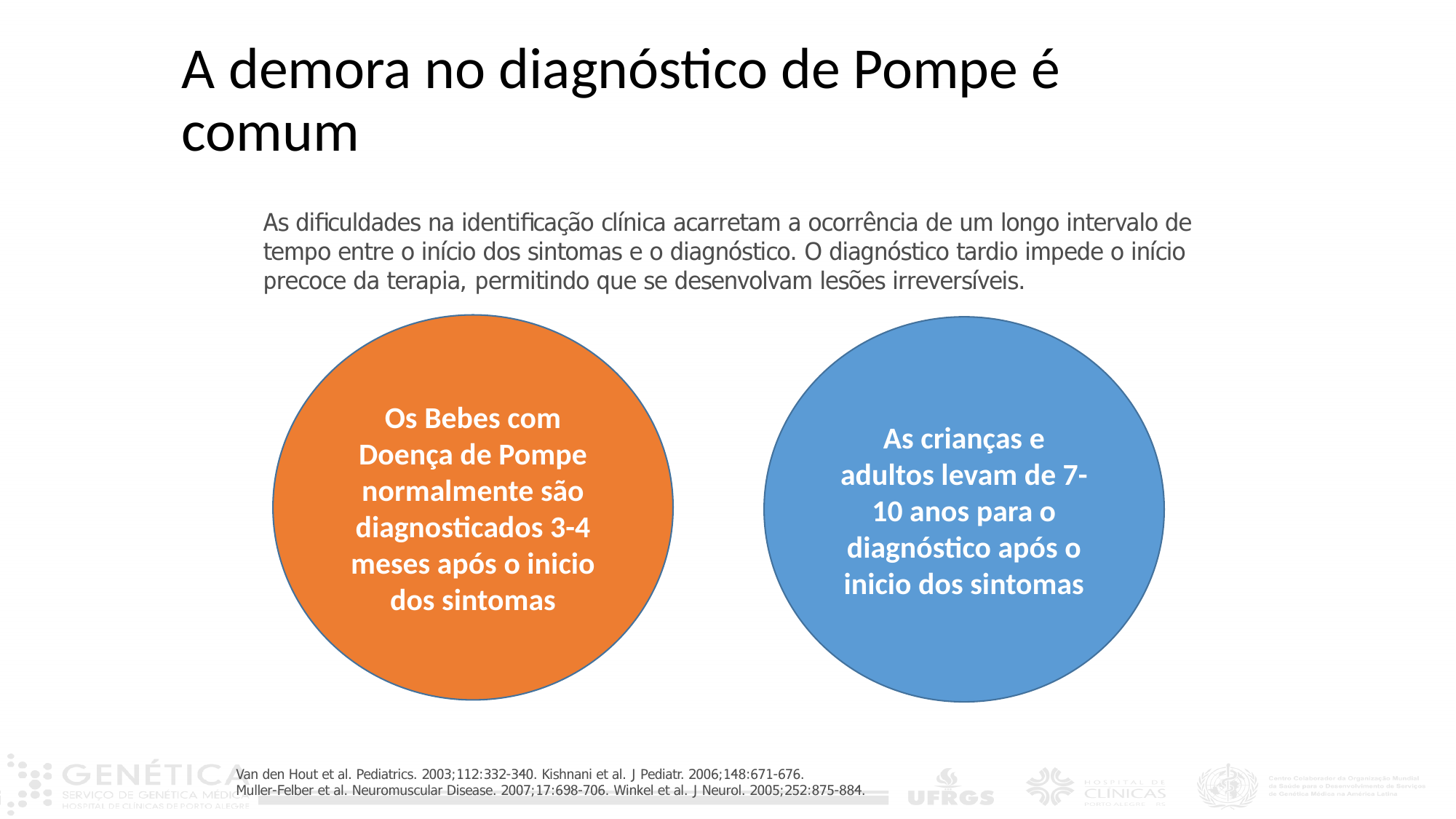

A demora no diagnóstico de Pompe é comum
As dificuldades na identificação clínica acarretam a ocorrência de um longo intervalo de tempo entre o início dos sintomas e o diagnóstico. O diagnóstico tardio impede o início precoce da terapia, permitindo que se desenvolvam lesões irreversíveis.
Os Bebes com Doença de Pompe normalmente são diagnosticados 3-4 meses após o inicio dos sintomas
As crianças e adultos levam de 7-10 anos para o diagnóstico após o inicio dos sintomas
Van den Hout et al. Pediatrics. 2003;112:332-340. Kishnani et al. J Pediatr. 2006;148:671-676.
Muller-Felber et al. Neuromuscular Disease. 2007;17:698-706. Winkel et al. J Neurol. 2005;252:875-884.